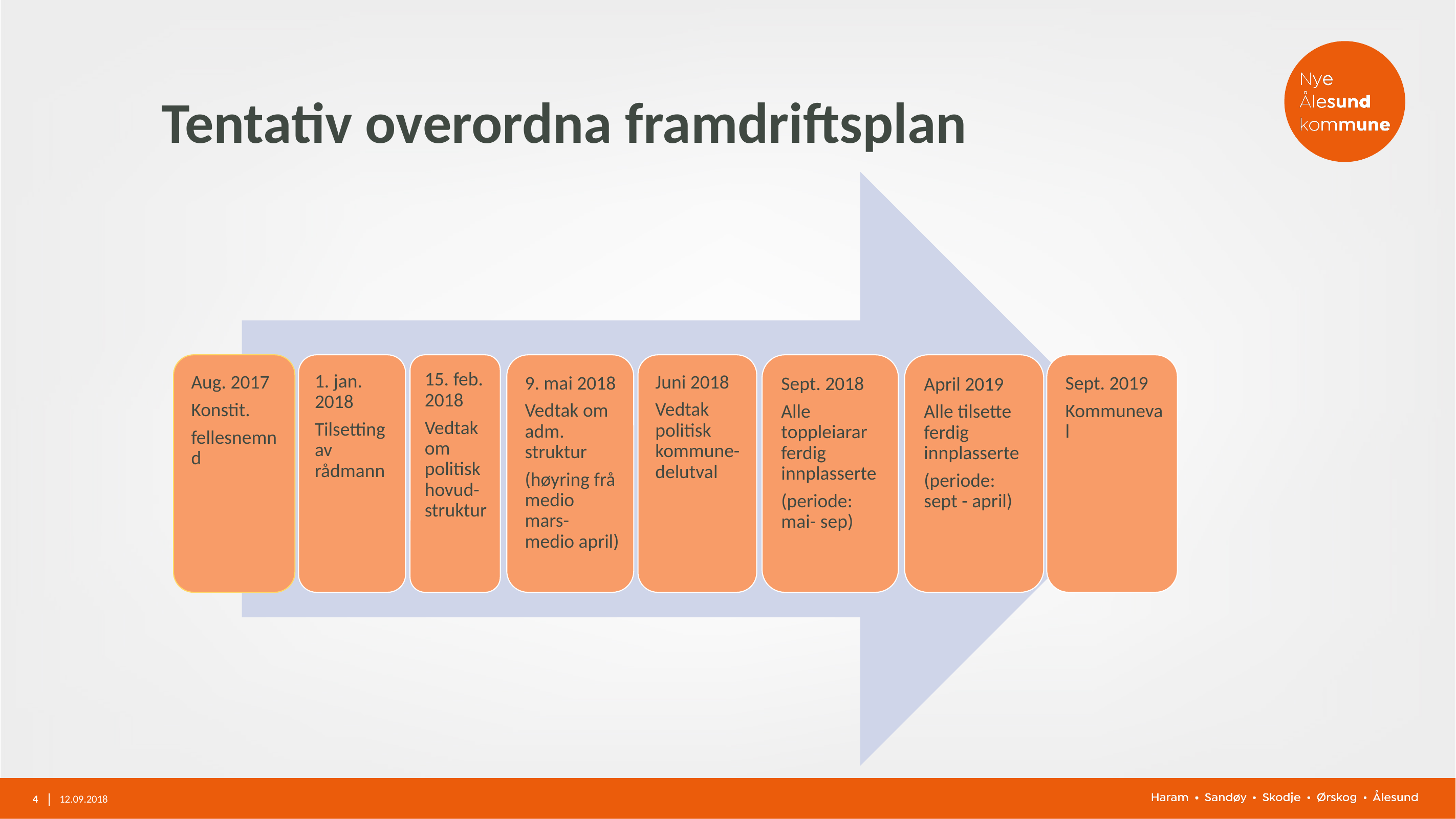

# Tentativ overordna framdriftsplan
Aug. 2017
Konstit.
fellesnemnd
1. jan. 2018
Tilsetting av rådmann
15. feb. 2018
Vedtak om politisk hovud-struktur
9. mai 2018
Vedtak om adm. struktur
(høyring frå medio mars- medio april)
Juni 2018
Vedtak politisk kommune-delutval
Sept. 2018
Alle toppleiarar ferdig innplasserte
(periode: mai- sep)
April 2019
Alle tilsette ferdig innplasserte
(periode: sept - april)
Sept. 2019
Kommuneval
4
12.09.2018